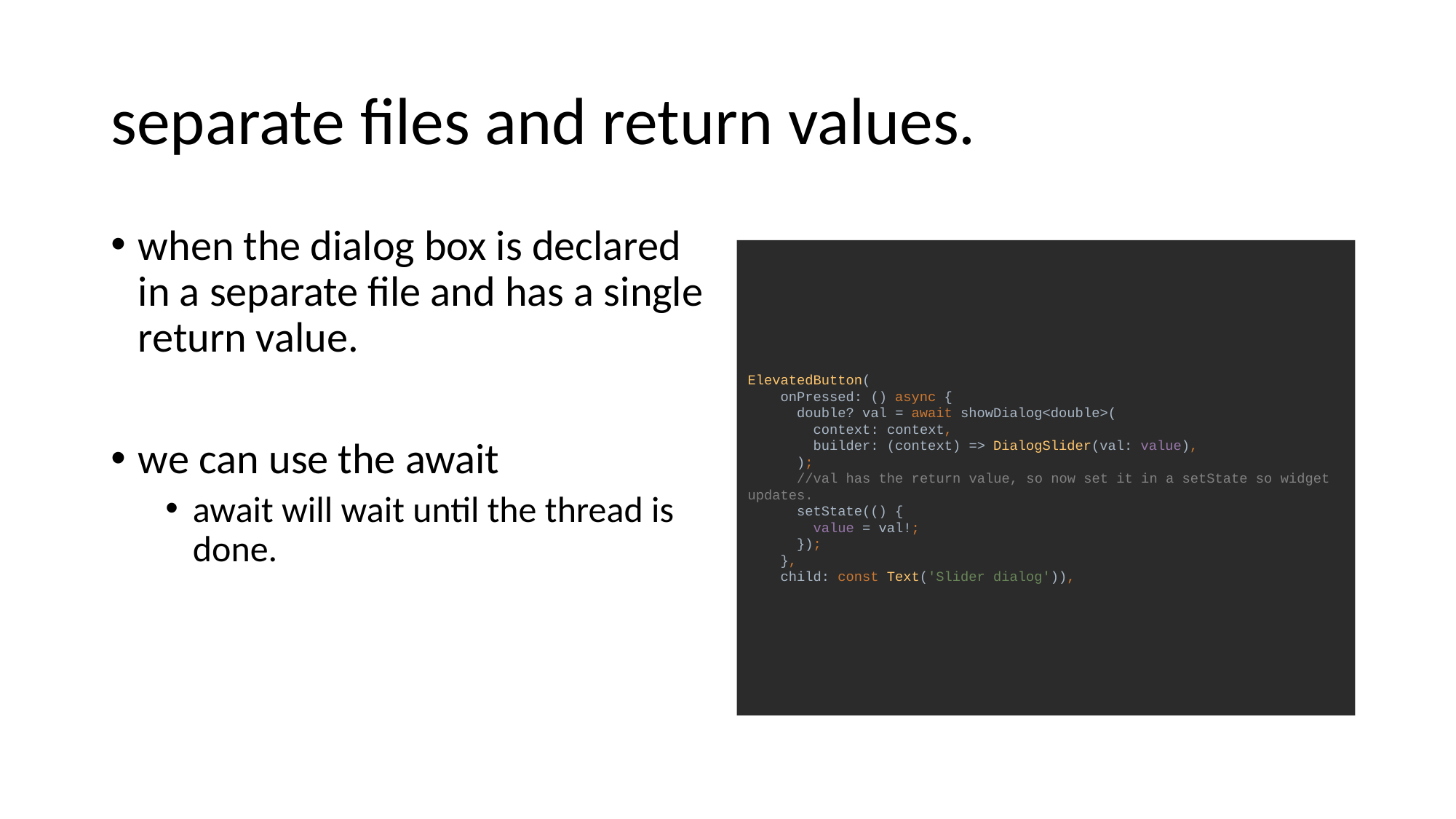

# separate files and return values.
when the dialog box is declared in a separate file and has a single return value.

we can use the await
await will wait until the thread is done.

ElevatedButton(
    onPressed: () async {
      double? val = await showDialog<double>(
        context: context,
        builder: (context) => DialogSlider(val: value),
      );
      //val has the return value, so now set it in a setState so widget updates.
      setState(() {
        value = val!;
      });
    },
    child: const Text('Slider dialog')),